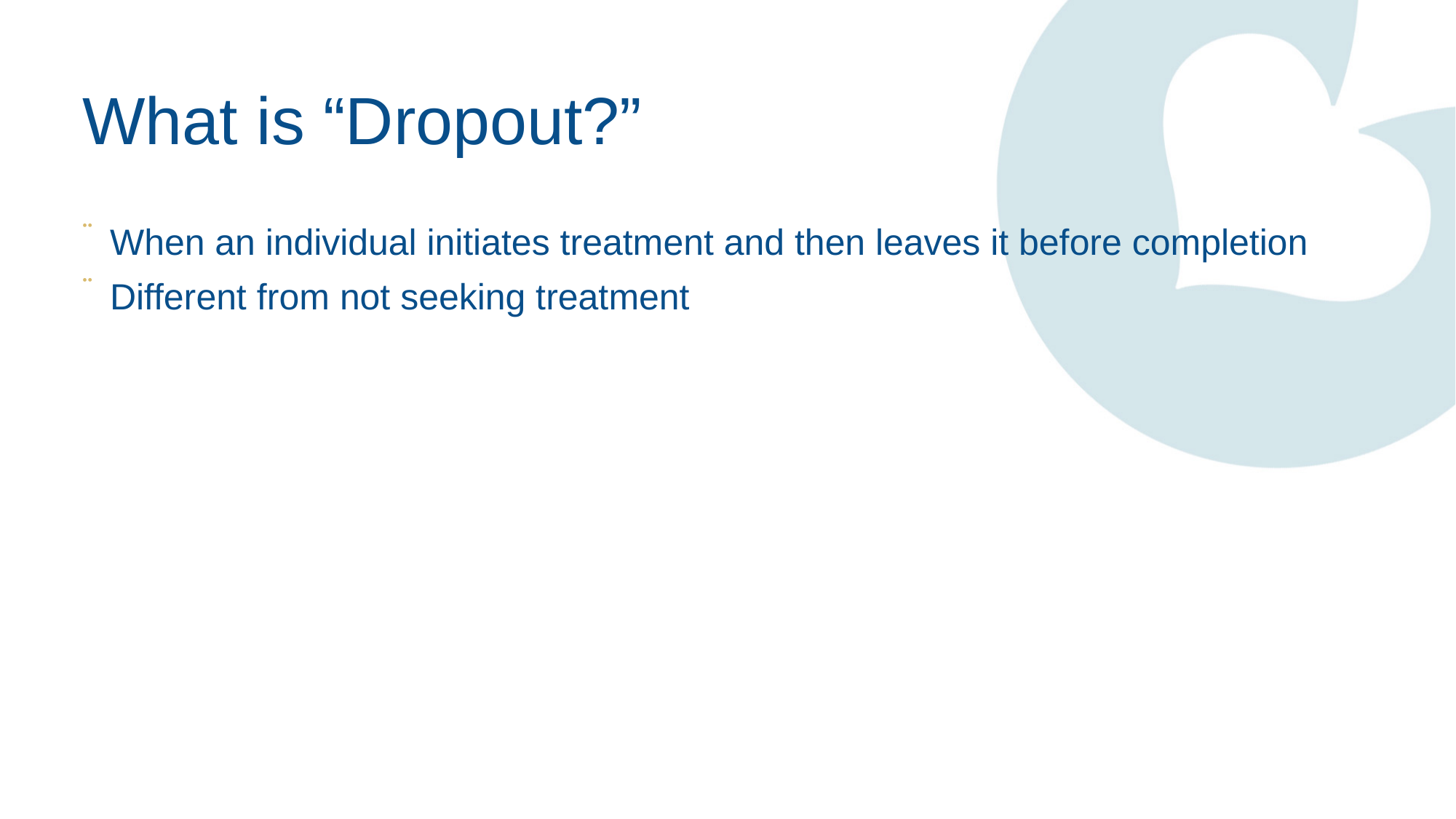

# What is “Dropout?”
When an individual initiates treatment and then leaves it before completion
Different from not seeking treatment